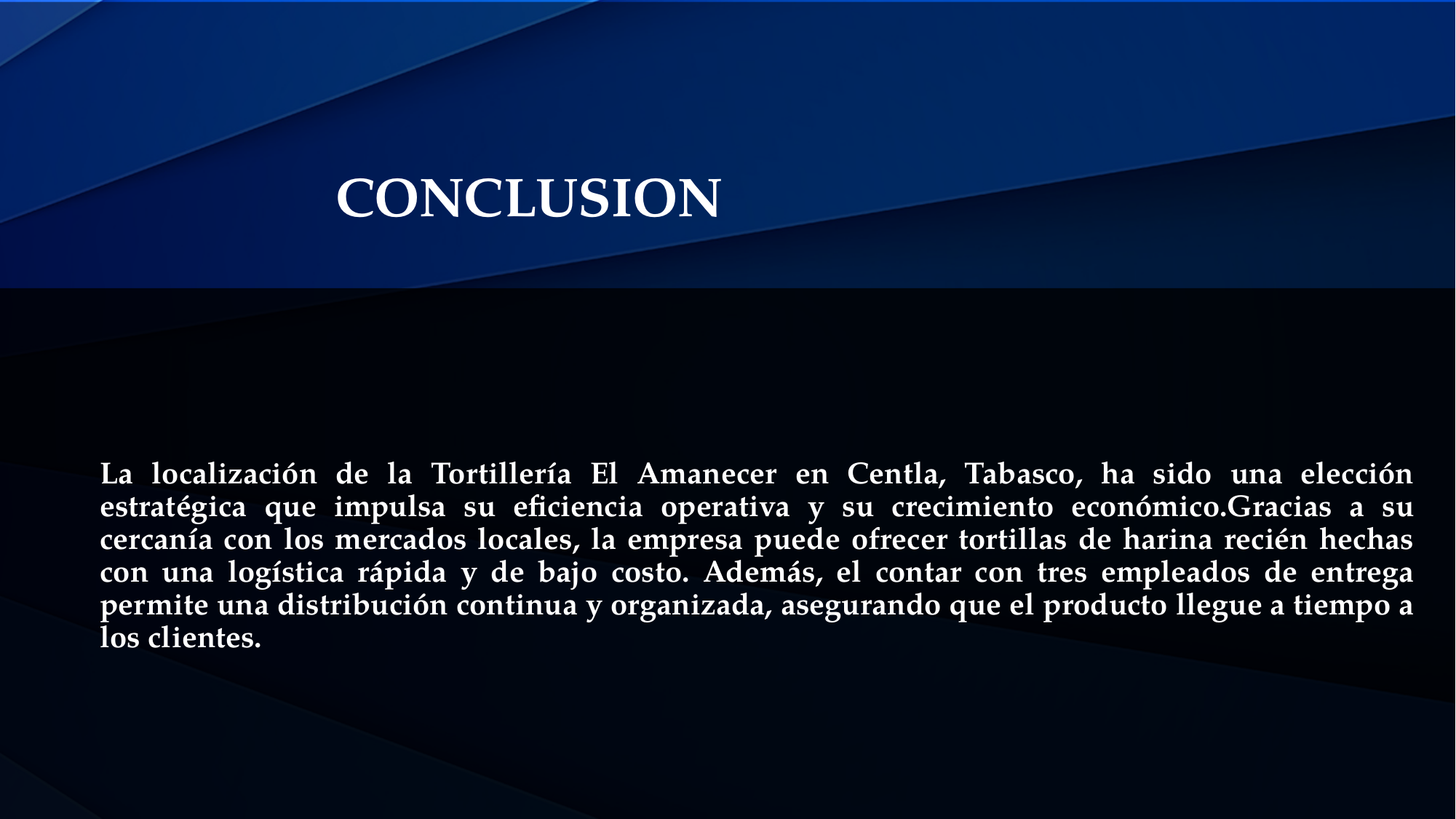

# CONCLUSION
La localización de la Tortillería El Amanecer en Centla, Tabasco, ha sido una elección estratégica que impulsa su eficiencia operativa y su crecimiento económico.Gracias a su cercanía con los mercados locales, la empresa puede ofrecer tortillas de harina recién hechas con una logística rápida y de bajo costo. Además, el contar con tres empleados de entrega permite una distribución continua y organizada, asegurando que el producto llegue a tiempo a los clientes.